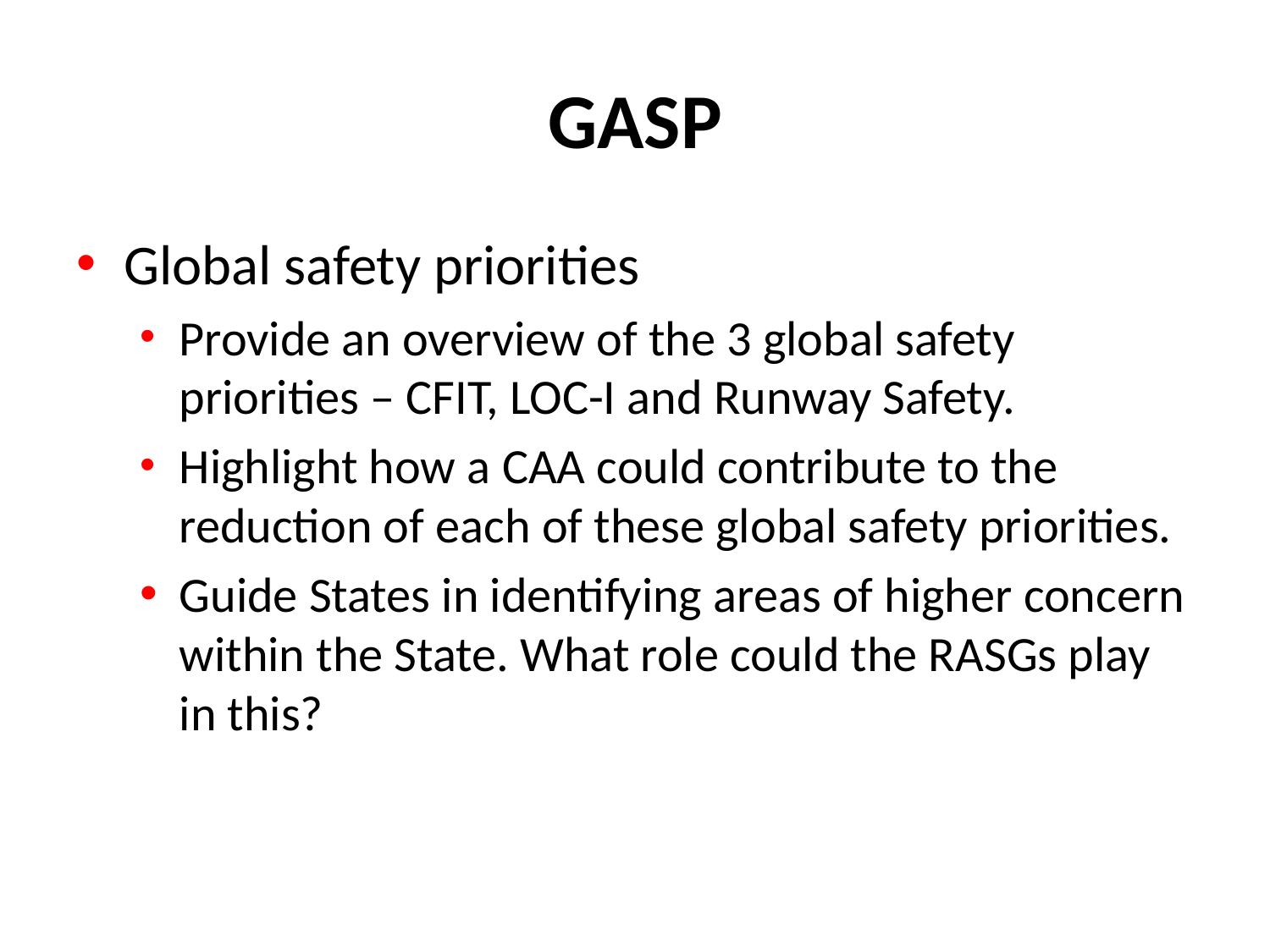

# GASP
Global safety priorities
Provide an overview of the 3 global safety priorities – CFIT, LOC-I and Runway Safety.
Highlight how a CAA could contribute to the reduction of each of these global safety priorities.
Guide States in identifying areas of higher concern within the State. What role could the RASGs play in this?